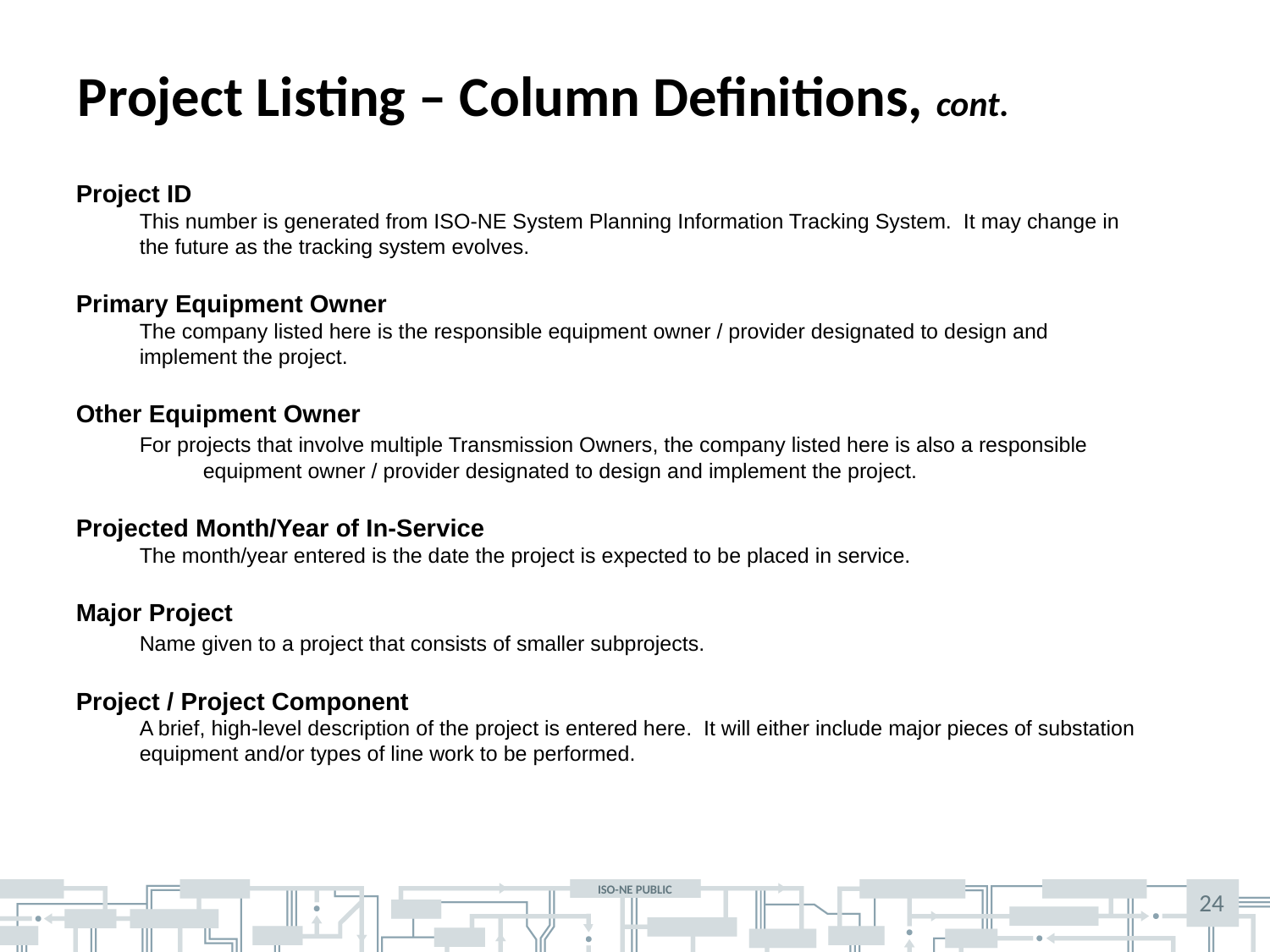

Project Listing – Column Definitions, cont.

Project ID
This number is generated from ISO-NE System Planning Information Tracking System.  It may change in the future as the tracking system evolves.

Primary Equipment Owner
The company listed here is the responsible equipment owner / provider designated to design and implement the project.

Other Equipment Owner
		For projects that involve multiple Transmission Owners, the company listed here is also a responsible 			equipment owner / provider designated to design and implement the project.

Projected Month/Year of In-Service
The month/year entered is the date the project is expected to be placed in service.

Major Project
		Name given to a project that consists of smaller subprojects.

Project / Project Component
A brief, high-level description of the project is entered here.  It will either include major pieces of substation equipment and/or types of line work to be performed.

24